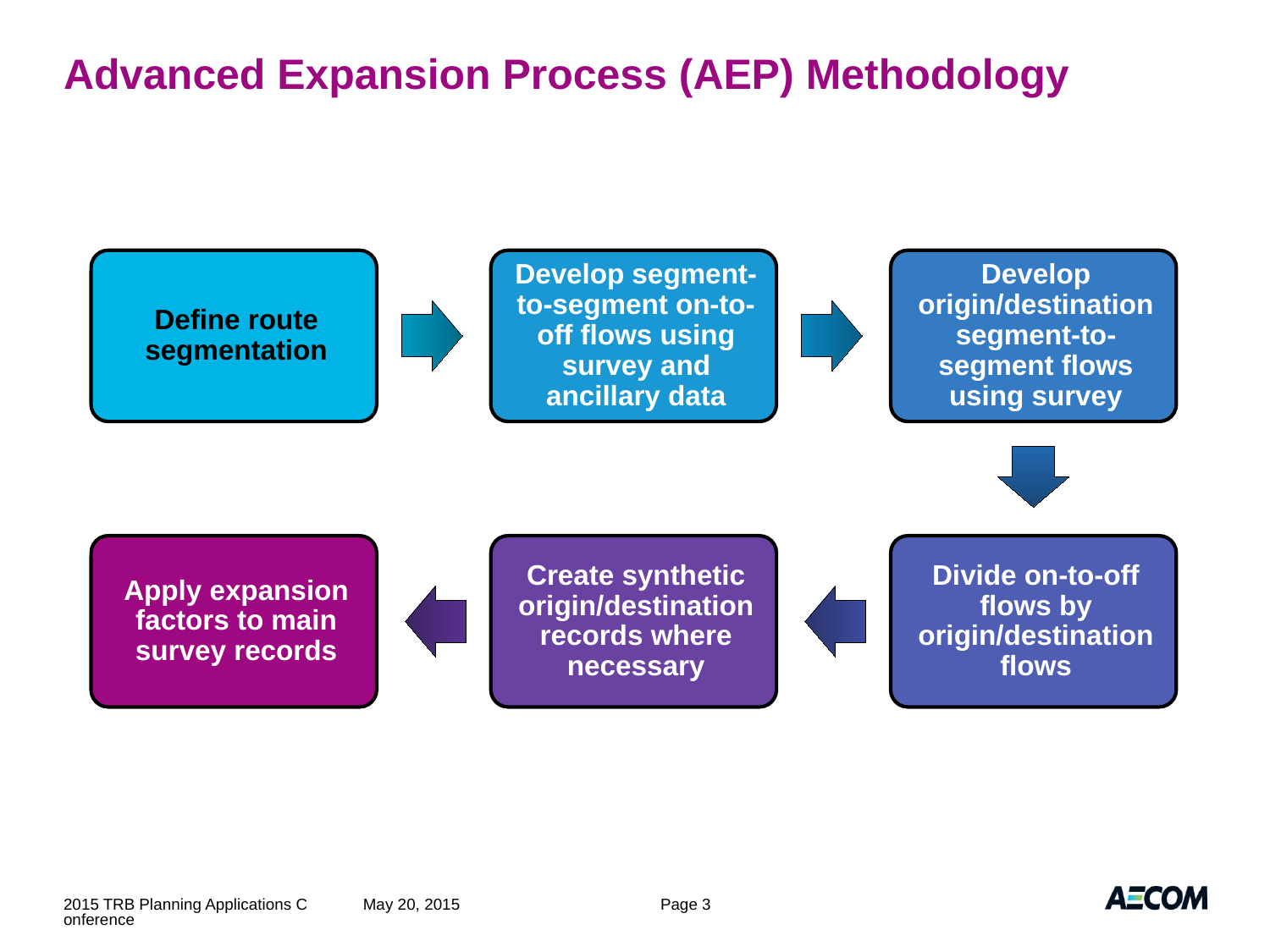

# Advanced Expansion Process (AEP) Methodology
Define route segmentation

Develop segment-to-segment on-to-off flows using survey and ancillary data

Develop origin/destination segment-to-segment flows using survey

Divide on-to-off flows by origin/destination flows

Create synthetic origin/destination records where necessary

Apply expansion factors to main survey records
2015 TRB Planning Applications Conference
May 20, 2015
Page 3